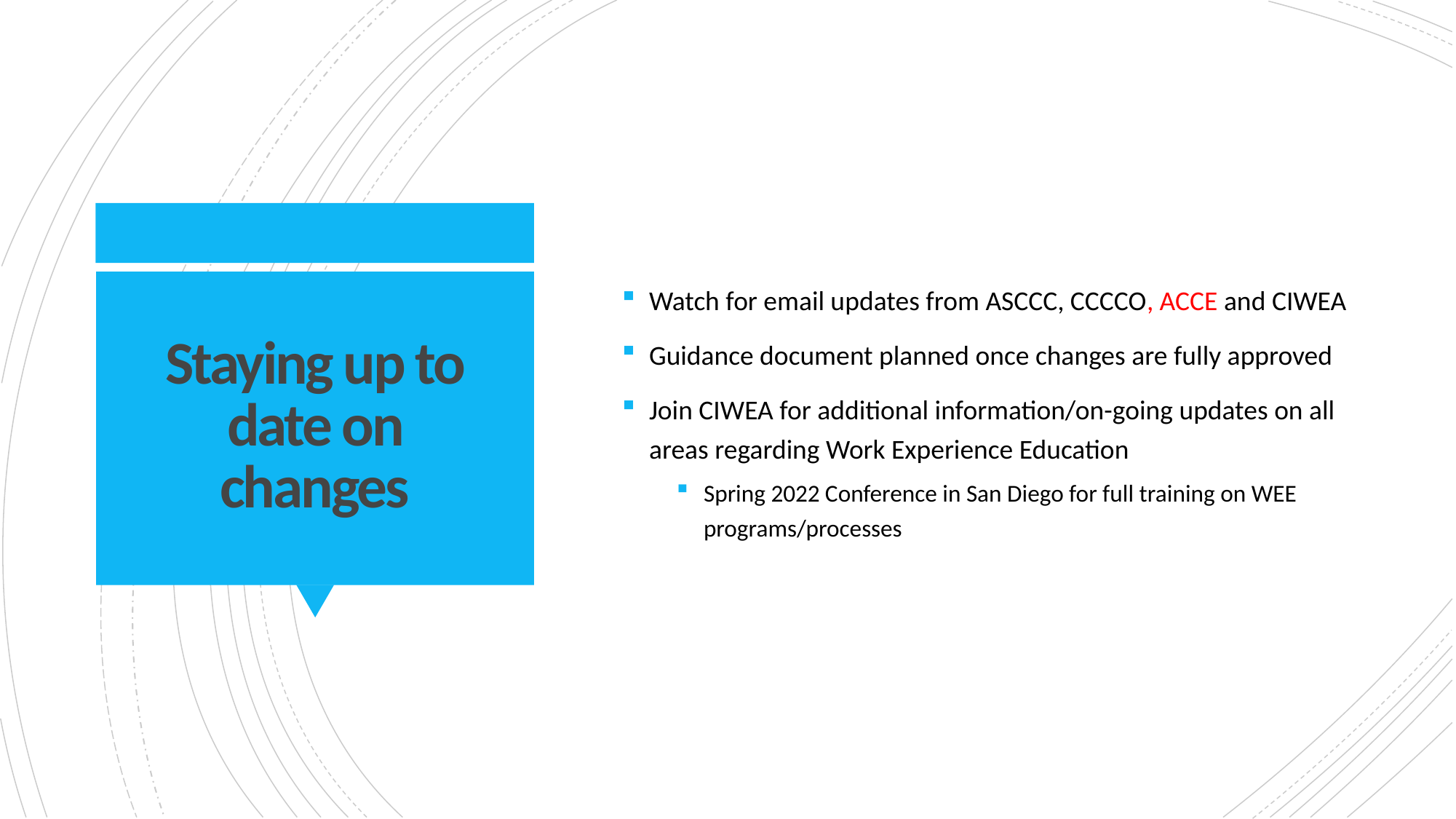

Watch for email updates from ASCCC, CCCCO, ACCE and CIWEA
Guidance document planned once changes are fully approved
Join CIWEA for additional information/on-going updates on all areas regarding Work Experience Education
Spring 2022 Conference in San Diego for full training on WEE programs/processes
# Staying up to date on changes